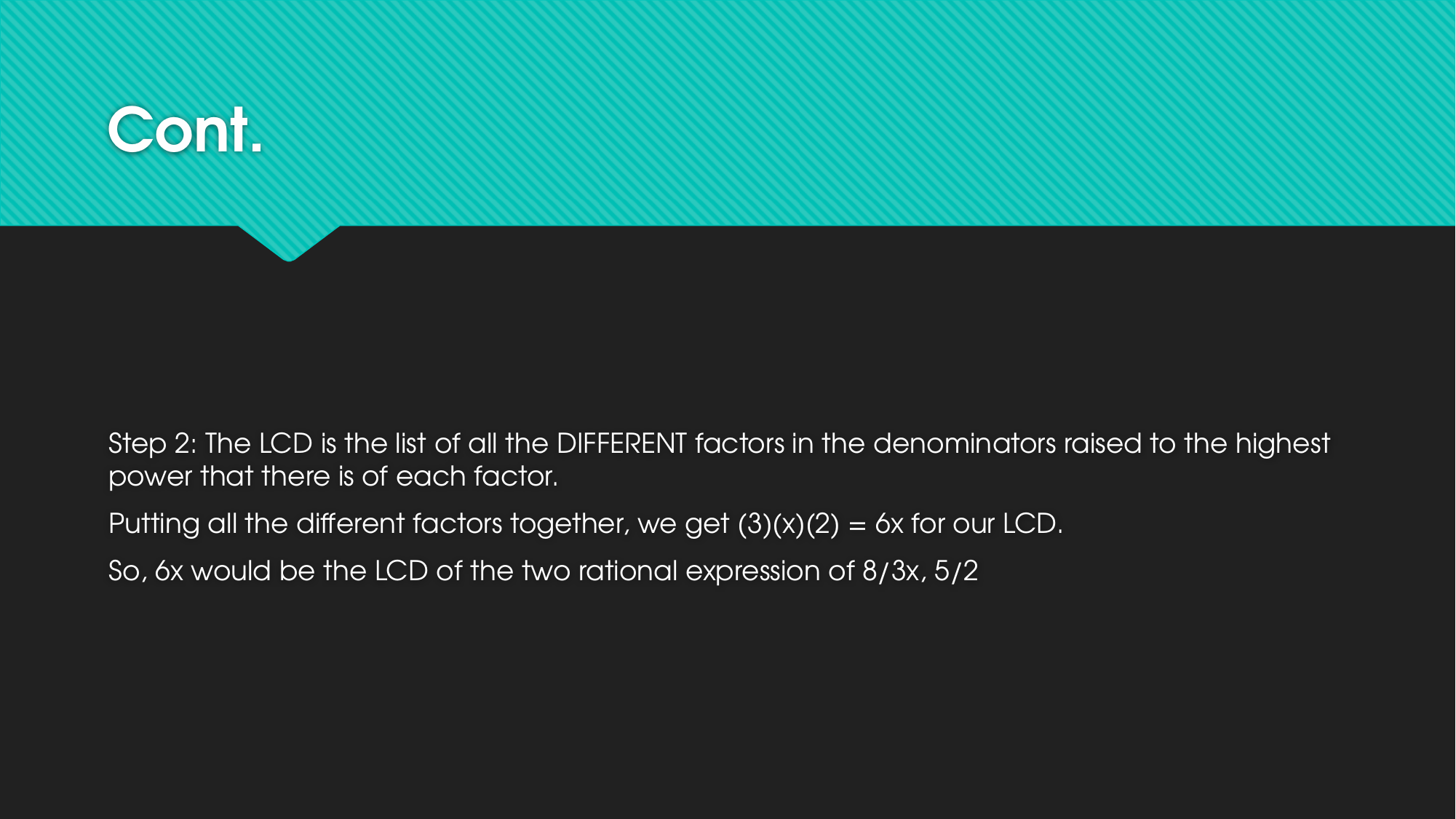

# Cont.

Step 2: The LCD is the list of all the DIFFERENT factors in the denominators raised to the highest power that there is of each factor.
Putting all the different factors together, we get (3)(x)(2) = 6x for our LCD.
So, 6x would be the LCD of the two rational expression of 8/3x, 5/2